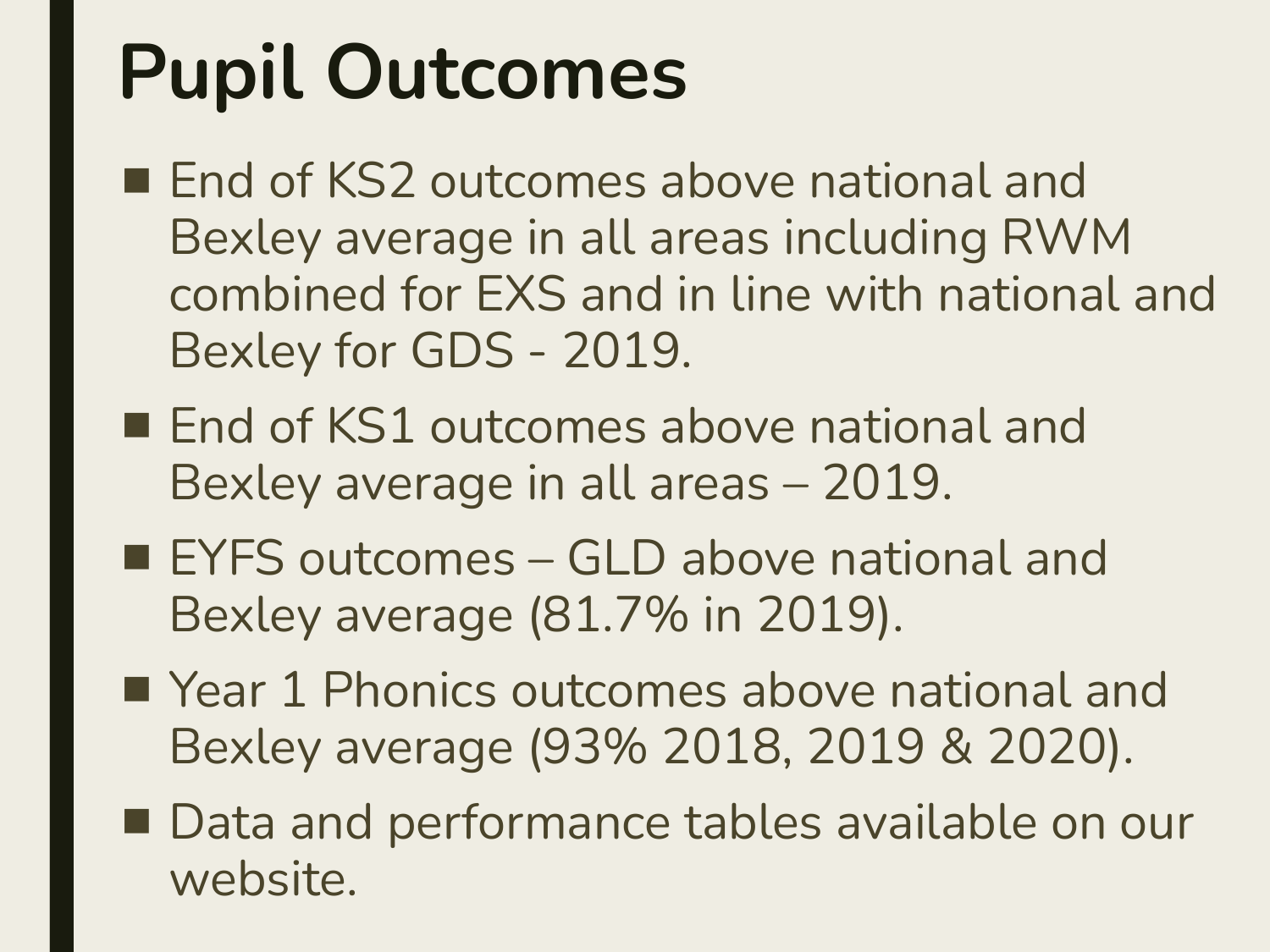

# Pupil Outcomes
End of KS2 outcomes above national and Bexley average in all areas including RWM combined for EXS and in line with national and Bexley for GDS - 2019.
End of KS1 outcomes above national and Bexley average in all areas – 2019.
EYFS outcomes – GLD above national and Bexley average (81.7% in 2019).
Year 1 Phonics outcomes above national and Bexley average (93% 2018, 2019 & 2020).
Data and performance tables available on our website.